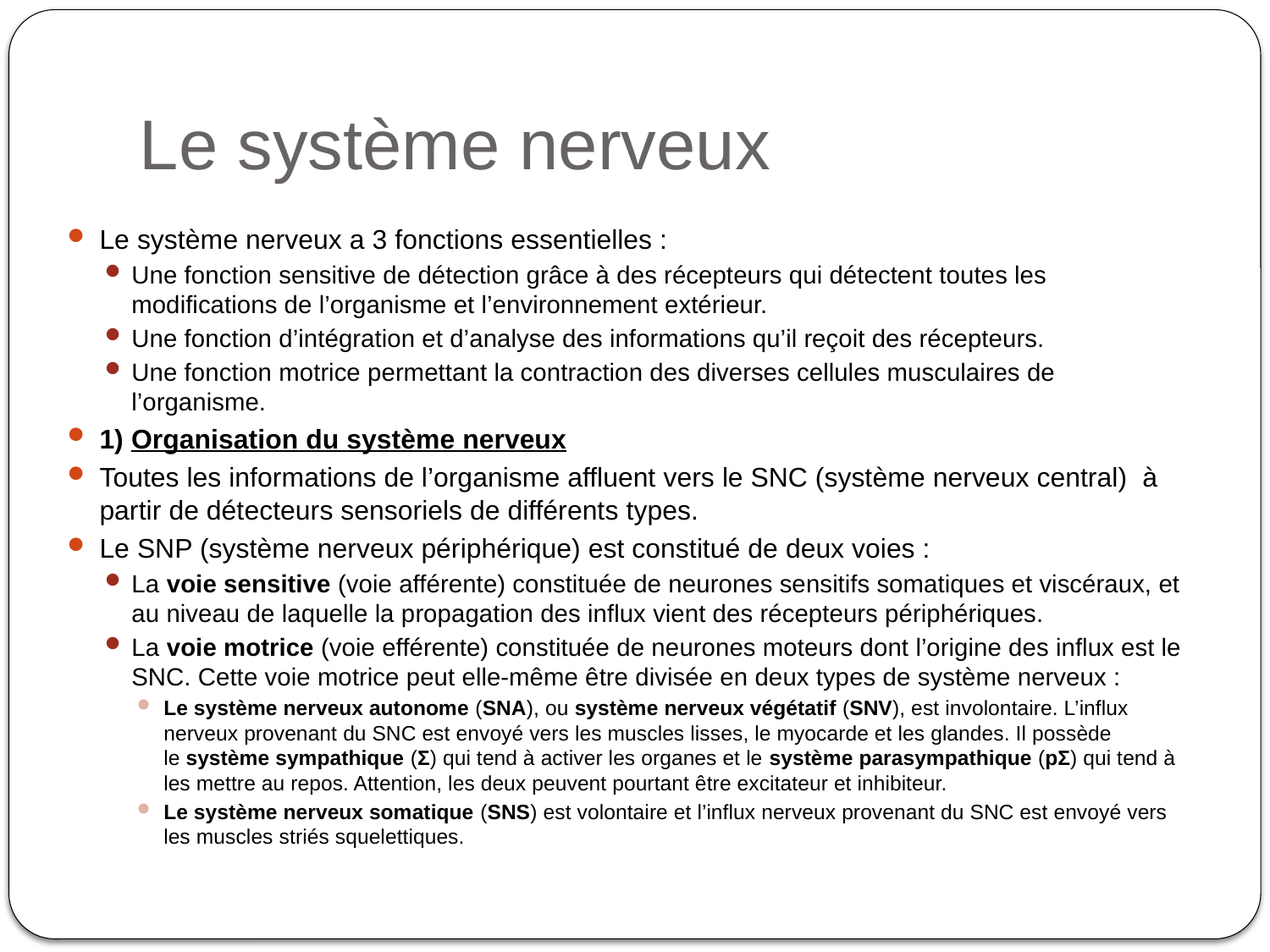

# Le système nerveux
Le système nerveux a 3 fonctions essentielles :
Une fonction sensitive de détection grâce à des récepteurs qui détectent toutes les modifications de l’organisme et l’environnement extérieur.
Une fonction d’intégration et d’analyse des informations qu’il reçoit des récepteurs.
Une fonction motrice permettant la contraction des diverses cellules musculaires de l’organisme.
1) Organisation du système nerveux
Toutes les informations de l’organisme affluent vers le SNC (système nerveux central)  à partir de détecteurs sensoriels de différents types.
Le SNP (système nerveux périphérique) est constitué de deux voies :
La voie sensitive (voie afférente) constituée de neurones sensitifs somatiques et viscéraux, et au niveau de laquelle la propagation des influx vient des récepteurs périphériques.
La voie motrice (voie efférente) constituée de neurones moteurs dont l’origine des influx est le SNC. Cette voie motrice peut elle-même être divisée en deux types de système nerveux :
Le système nerveux autonome (SNA), ou système nerveux végétatif (SNV), est involontaire. L’influx nerveux provenant du SNC est envoyé vers les muscles lisses, le myocarde et les glandes. Il possède le système sympathique (Σ) qui tend à activer les organes et le système parasympathique (pΣ) qui tend à les mettre au repos. Attention, les deux peuvent pourtant être excitateur et inhibiteur.
Le système nerveux somatique (SNS) est volontaire et l’influx nerveux provenant du SNC est envoyé vers les muscles striés squelettiques.